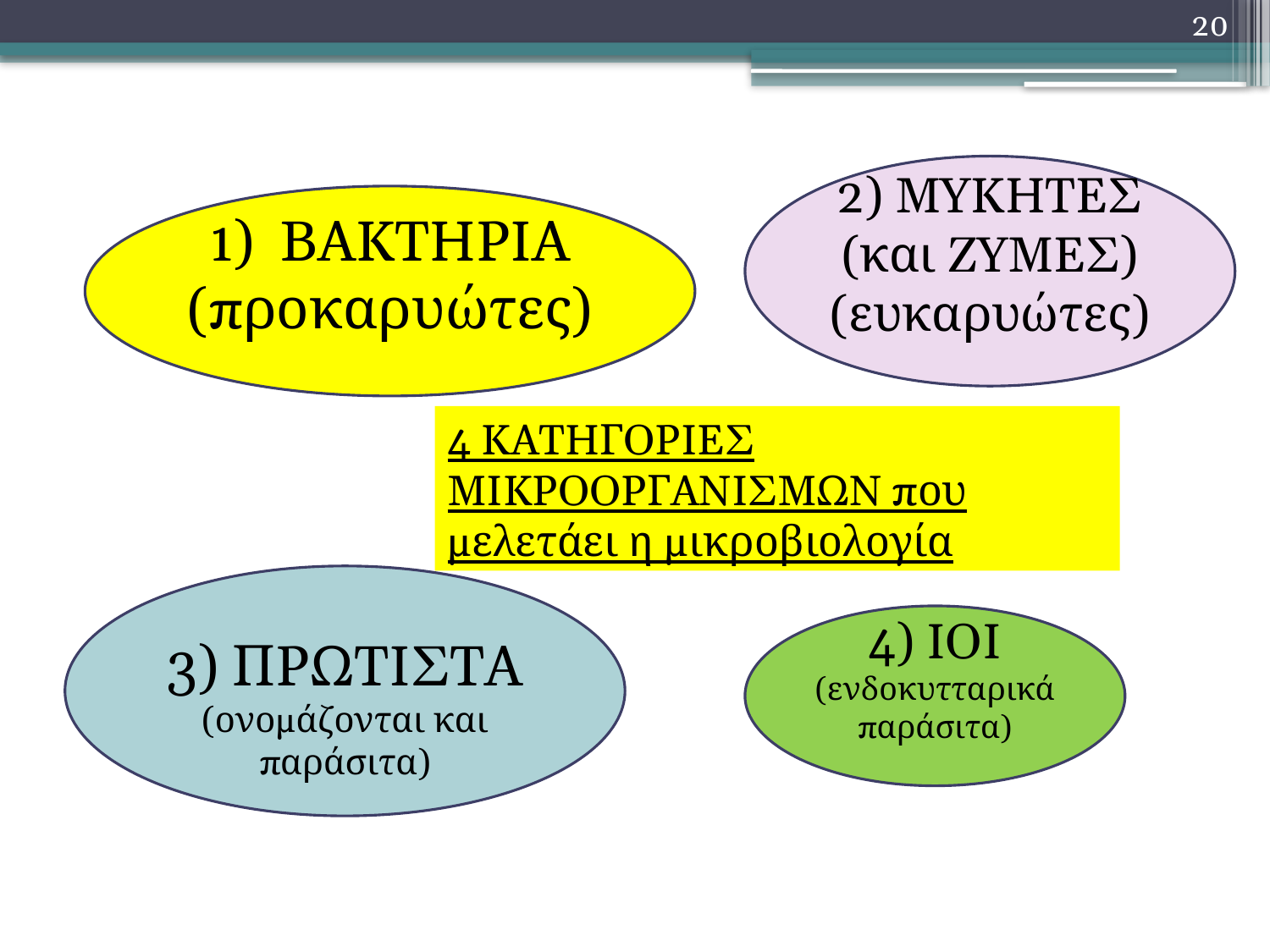

20
2) ΜΥΚΗΤΕΣ (και ΖΥΜΕΣ)
(ευκαρυώτες)

ΒΑΚΤΗΡΙΑ
(προκαρυώτες)

4 ΚΑΤΗΓΟΡΙΕΣ ΜΙΚΡΟΟΡΓΑΝΙΣΜΩΝ που μελετάει η μικροβιολογία

3) ΠΡΩΤΙΣΤΑ
(ονομάζονται και παράσιτα)

4) ΙΟΙ
(ενδοκυτταρικά παράσιτα)